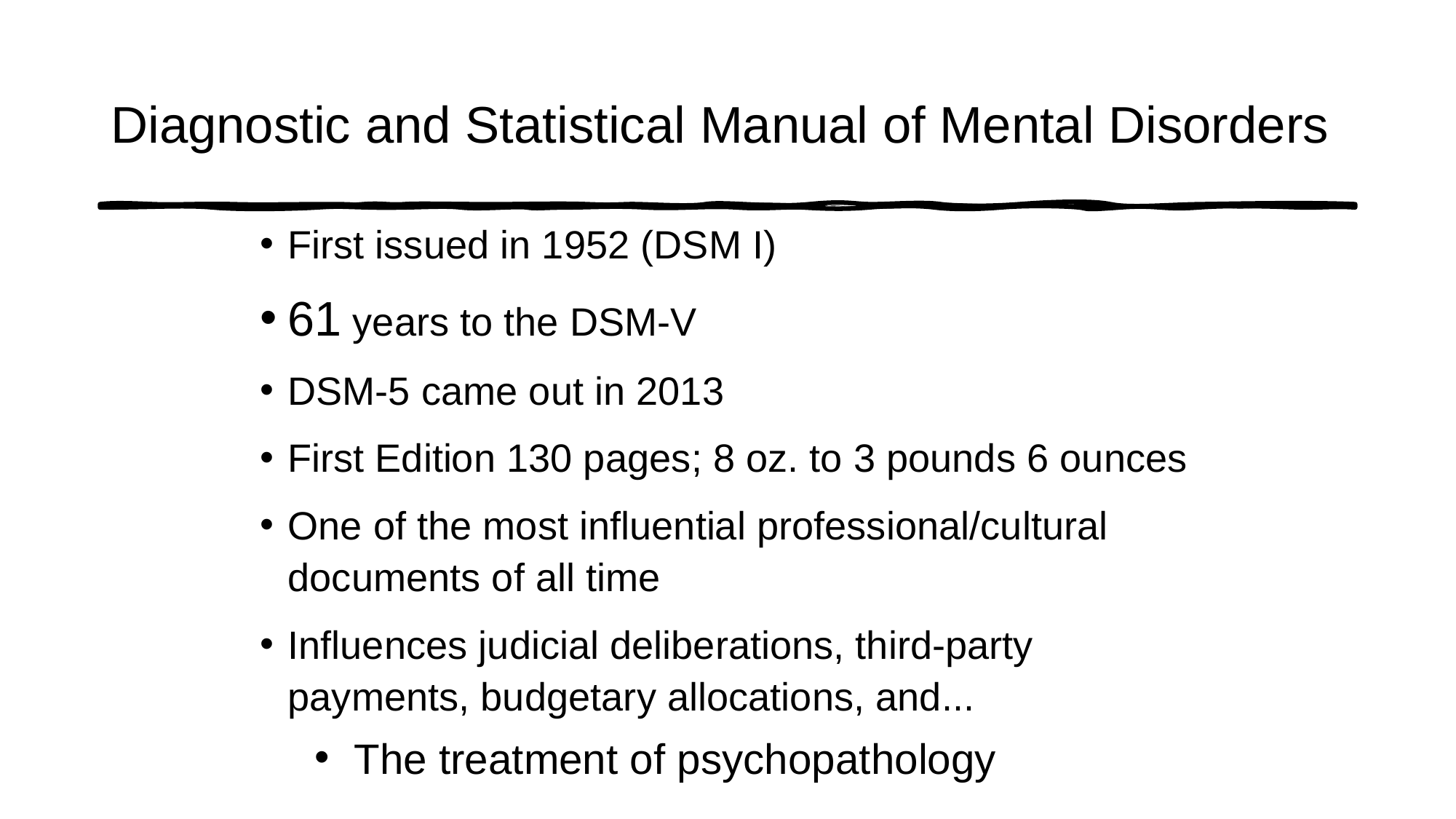

# Diagnostic and Statistical Manual of Mental Disorders
First issued in 1952 (DSM I)
61 years to the DSM-V
DSM-5 came out in 2013
First Edition 130 pages; 8 oz. to 3 pounds 6 ounces
One of the most influential professional/cultural documents of all time
Influences judicial deliberations, third-party payments, budgetary allocations, and...
 The treatment of psychopathology